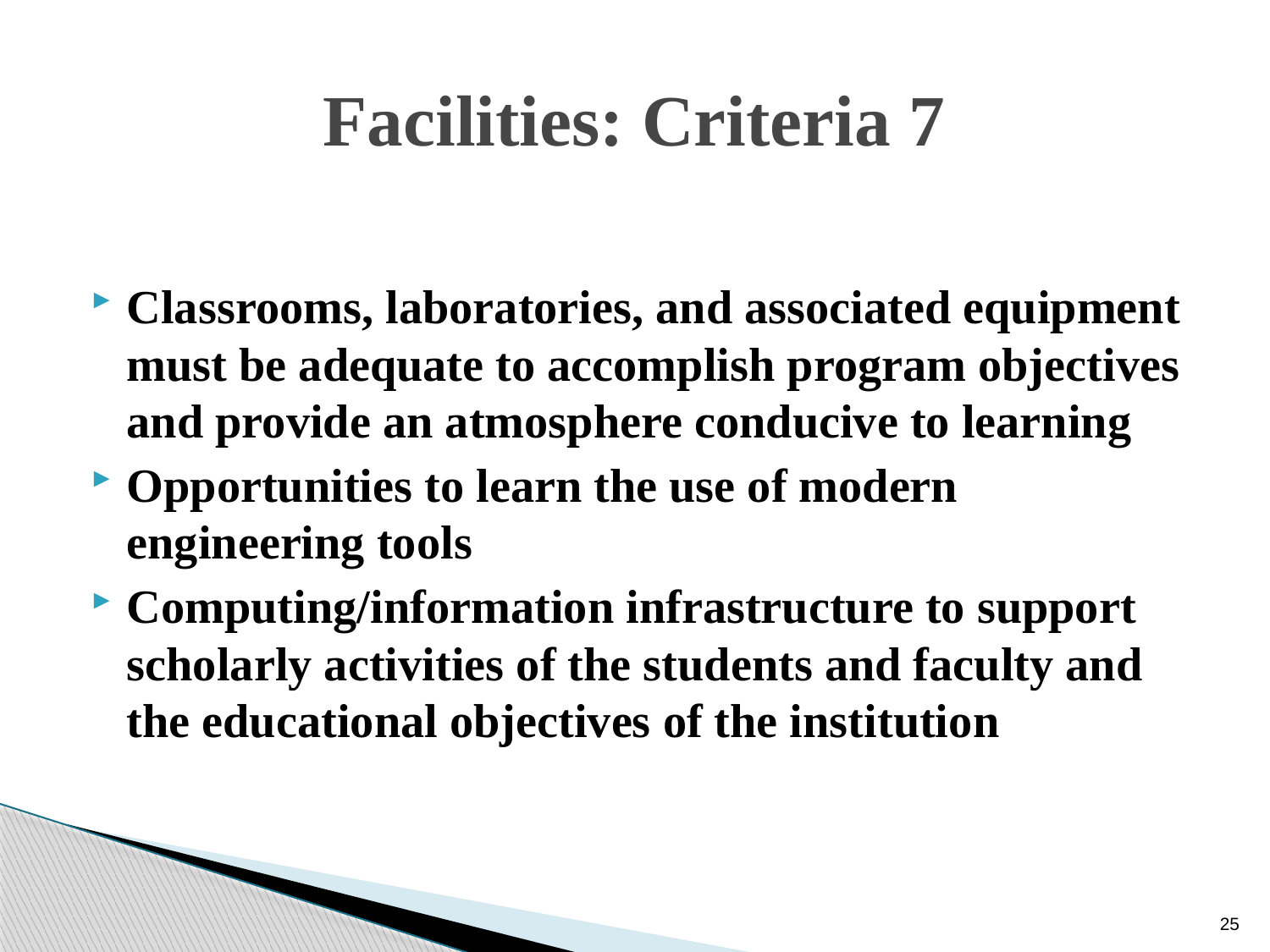

# Facilities: Criteria 7

Classrooms, laboratories, and associated equipment must be adequate to accomplish program objectives and provide an atmosphere conducive to learning
Opportunities to learn the use of modern engineering tools
Computing/information infrastructure to support scholarly activities of the students and faculty and the educational objectives of the institution
25